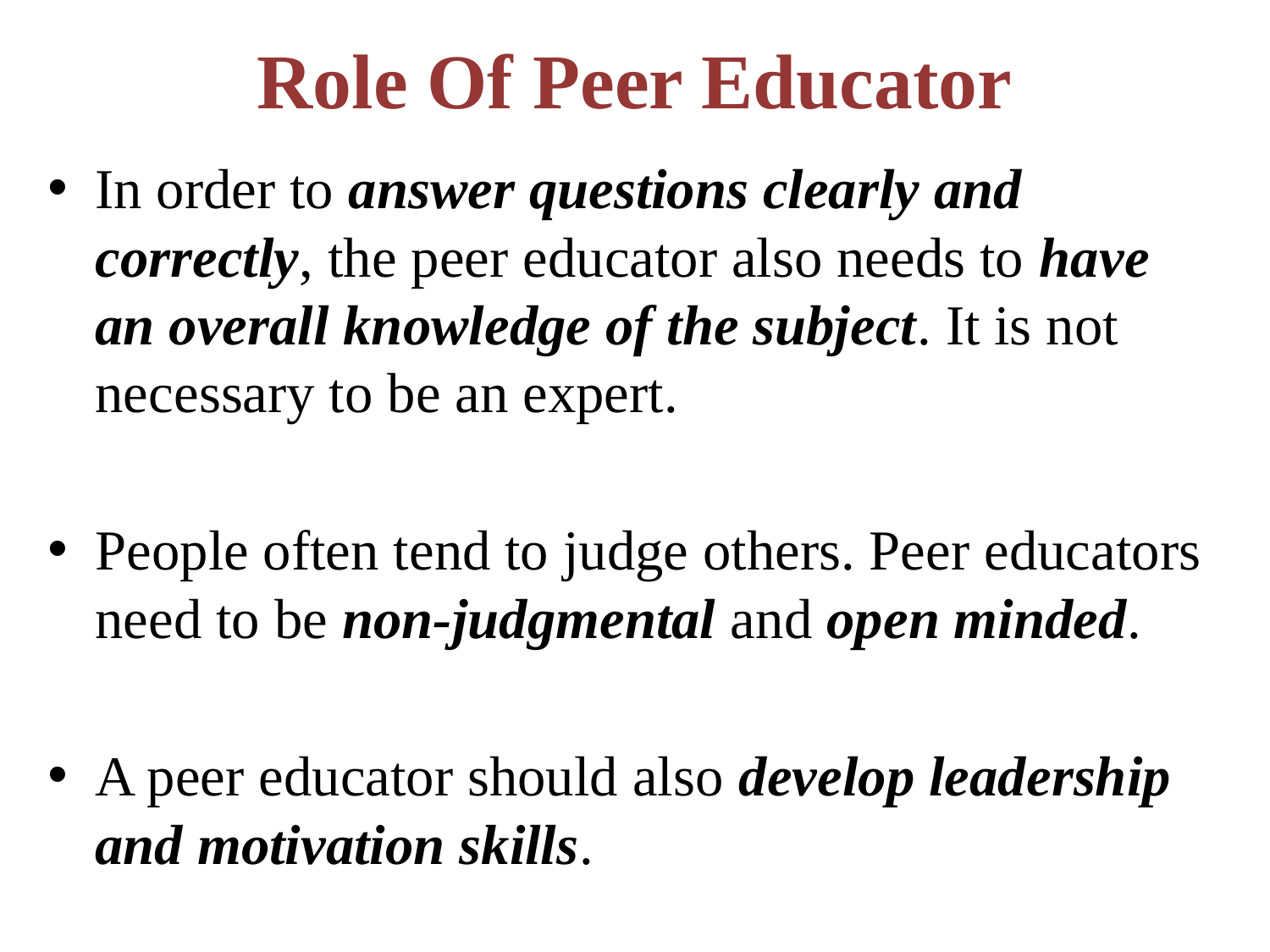

# Role Of Peer Educator
In order to answer questions clearly and correctly, the peer educator also needs to have an overall knowledge of the subject. It is not necessary to be an expert.

People often tend to judge others. Peer educators need to be non-judgmental and open minded.

A peer educator should also develop leadership and motivation skills.